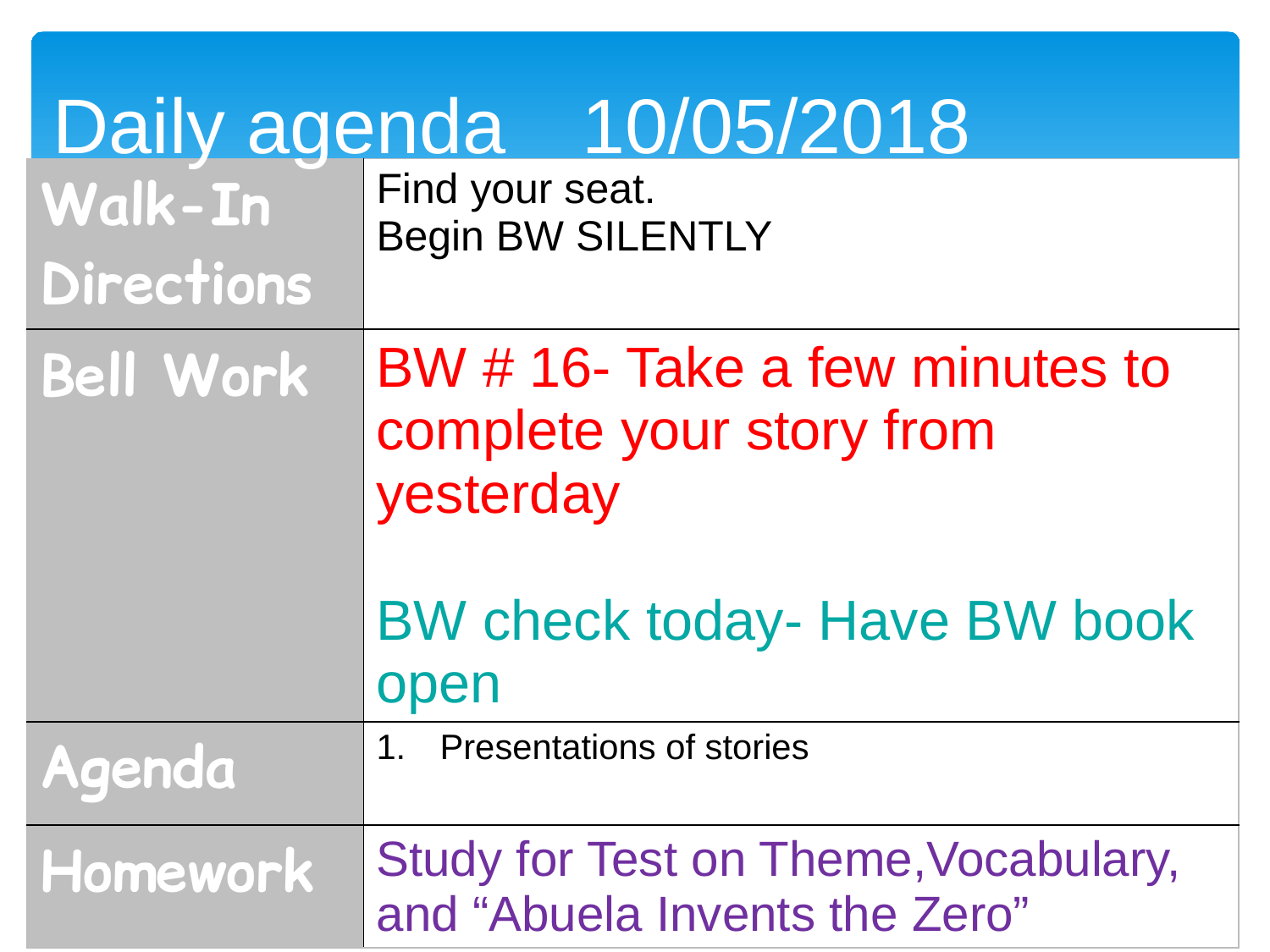

Daily agenda	 10/05/2018
| Walk-In Directions | Find your seat. Begin BW SILENTLY |
| --- | --- |
| Bell Work | BW # 16- Take a few minutes to complete your story from yesterday BW check today- Have BW book open |
| Agenda | Presentations of stories |
| Homework | Study for Test on Theme,Vocabulary, and “Abuela Invents the Zero” |